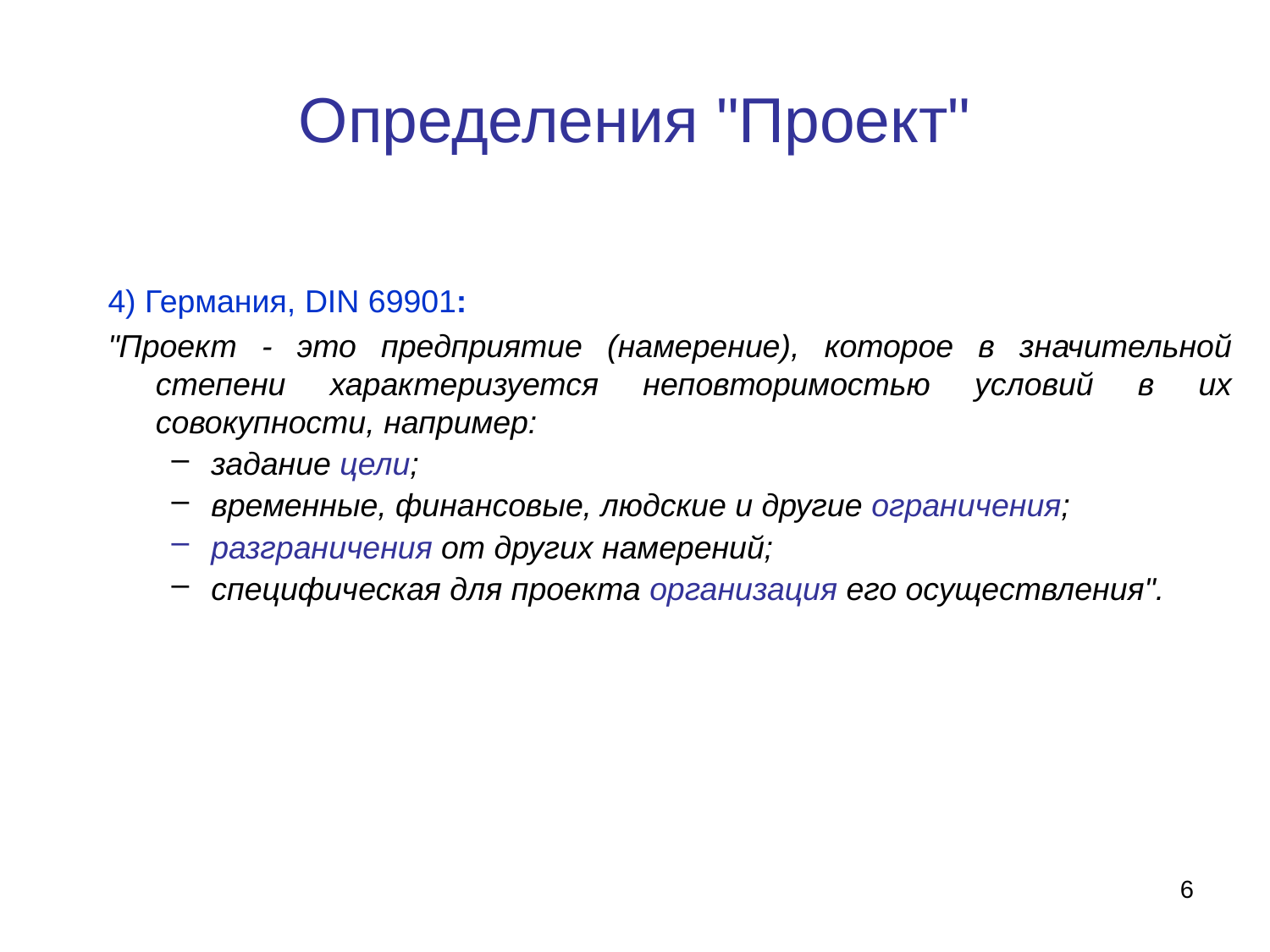

Определения "Проект"
4) Германия, DIN 69901:
"Проект - это предприятие (намерение), которое в значительной степени характеризуется неповторимостью условий в их совокупности, например:
задание цели;
временные, финансовые, людские и другие ограничения;
разграничения от других намерений;
специфическая для проекта организация его осуществления".

6